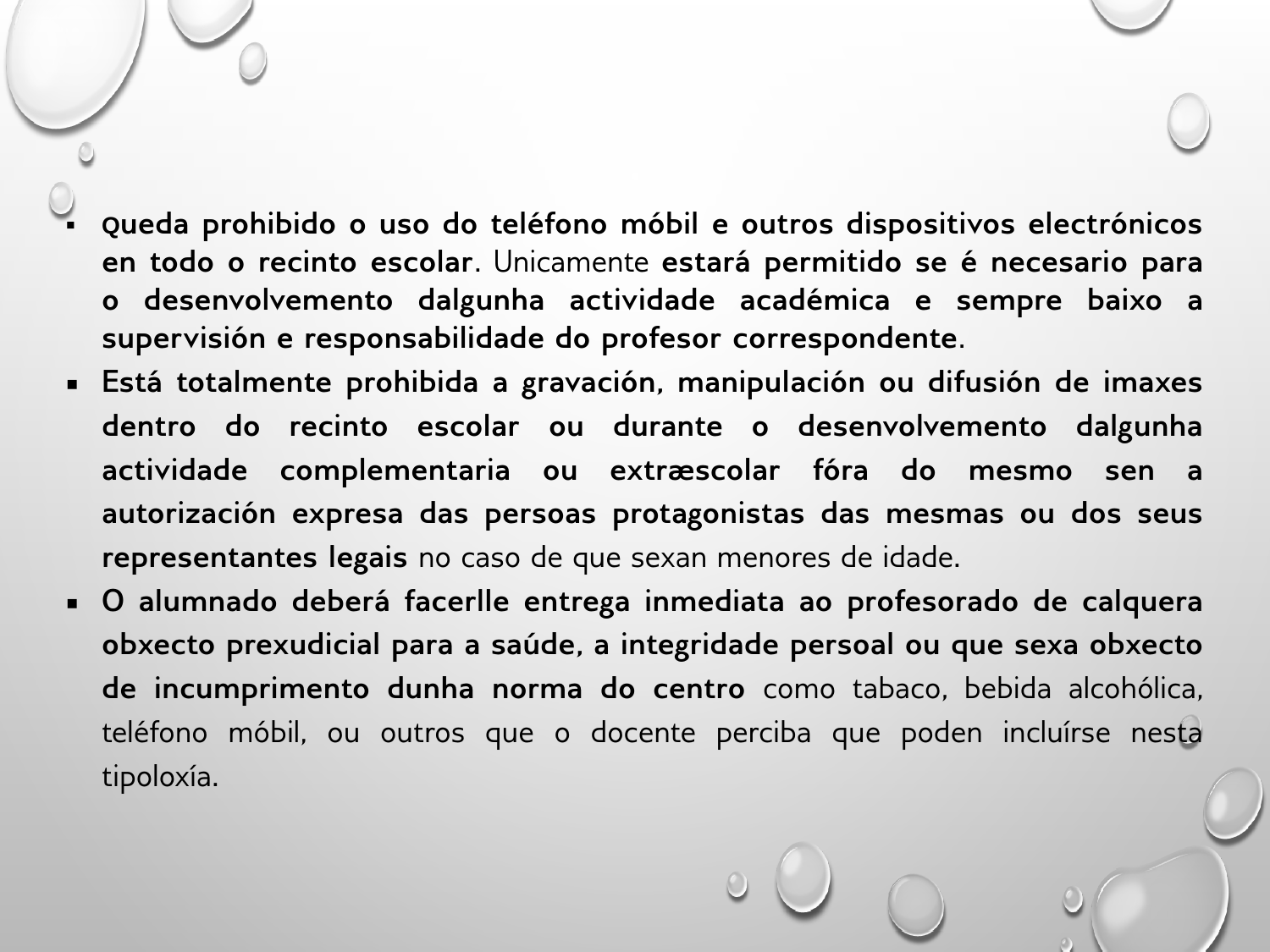

Queda prohibido o uso do teléfono móbil e outros dispositivos electrónicos en todo o recinto escolar. Unicamente estará permitido se é necesario para o desenvolvemento dalgunha actividade académica e sempre baixo a supervisión e responsabilidade do profesor correspondente.
Está totalmente prohibida a gravación, manipulación ou difusión de imaxes dentro do recinto escolar ou durante o desenvolvemento dalgunha actividade complementaria ou extraescolar fóra do mesmo sen a autorización expresa das persoas protagonistas das mesmas ou dos seus representantes legais no caso de que sexan menores de idade.
O alumnado deberá facerlle entrega inmediata ao profesorado de calquera obxecto prexudicial para a saúde, a integridade persoal ou que sexa obxecto de incumprimento dunha norma do centro como tabaco, bebida alcohólica, teléfono móbil, ou outros que o docente perciba que poden incluírse nesta tipoloxía.